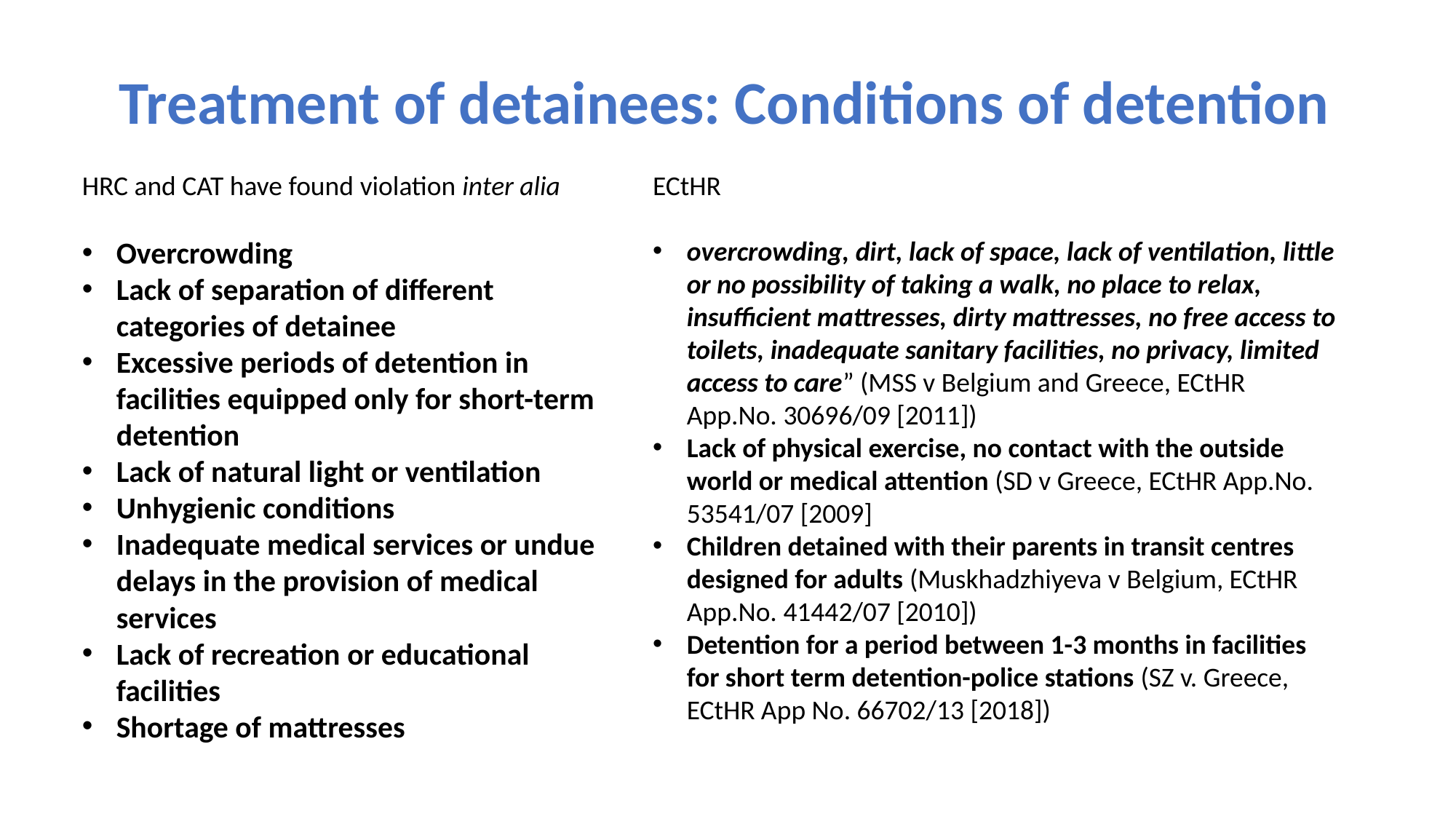

Treatment of detainees: Conditions of detention
ECtHR

overcrowding, dirt, lack of space, lack of ventilation, little or no possibility of taking a walk, no place to relax, insufficient mattresses, dirty mattresses, no free access to toilets, inadequate sanitary facilities, no privacy, limited access to care” (MSS v Belgium and Greece, ECtHR App.No. 30696/09 [2011])
Lack of physical exercise, no contact with the outside world or medical attention (SD v Greece, ECtHR App.No. 53541/07 [2009]
Children detained with their parents in transit centres designed for adults (Muskhadzhiyeva v Belgium, ECtHR App.No. 41442/07 [2010])
Detention for a period between 1-3 months in facilities for short term detention-police stations (SZ v. Greece, ECtHR App No. 66702/13 [2018])
HRC and CAT have found violation inter alia

Overcrowding
Lack of separation of different categories of detainee
Excessive periods of detention in facilities equipped only for short-term detention
Lack of natural light or ventilation
Unhygienic conditions
Inadequate medical services or undue delays in the provision of medical services
Lack of recreation or educational facilities
Shortage of mattresses